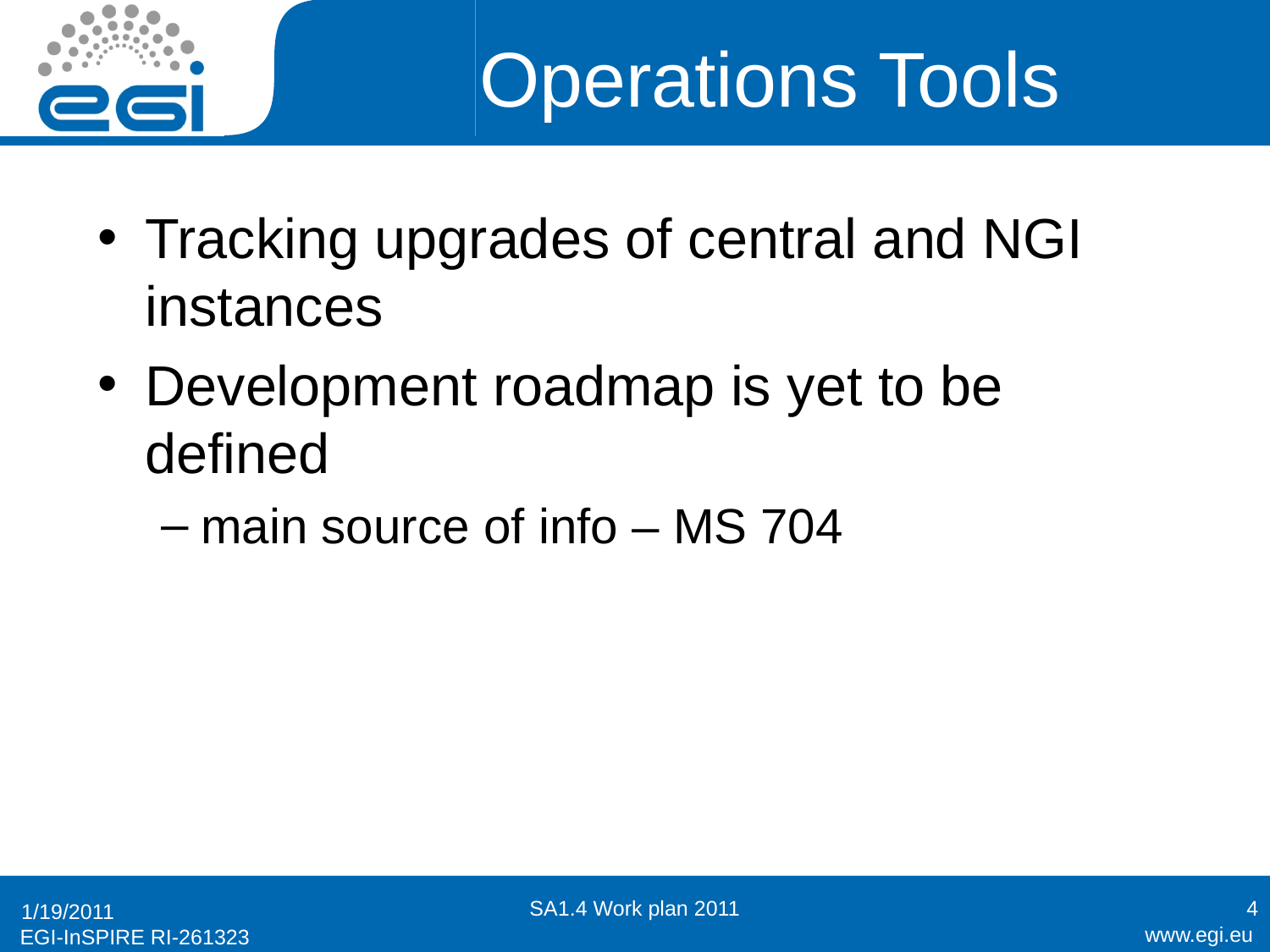

# Operations Tools
Tracking upgrades of central and NGI instances
Development roadmap is yet to be defined
main source of info – MS 704

SA1.4 Work plan 2011
4
1/19/2011